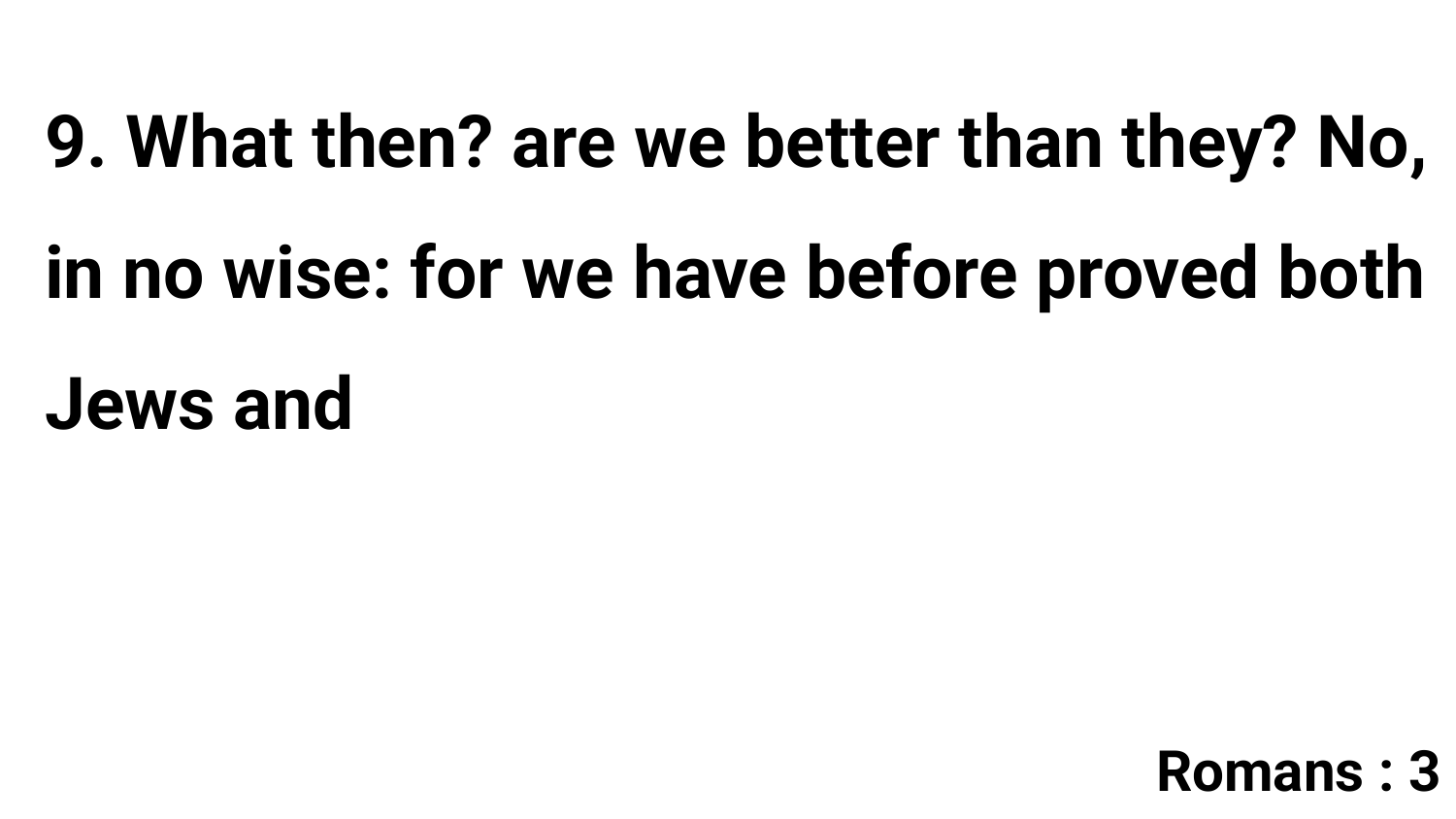

9. What then? are we better than they? No, in no wise: for we have before proved both Jews and
Romans : 3